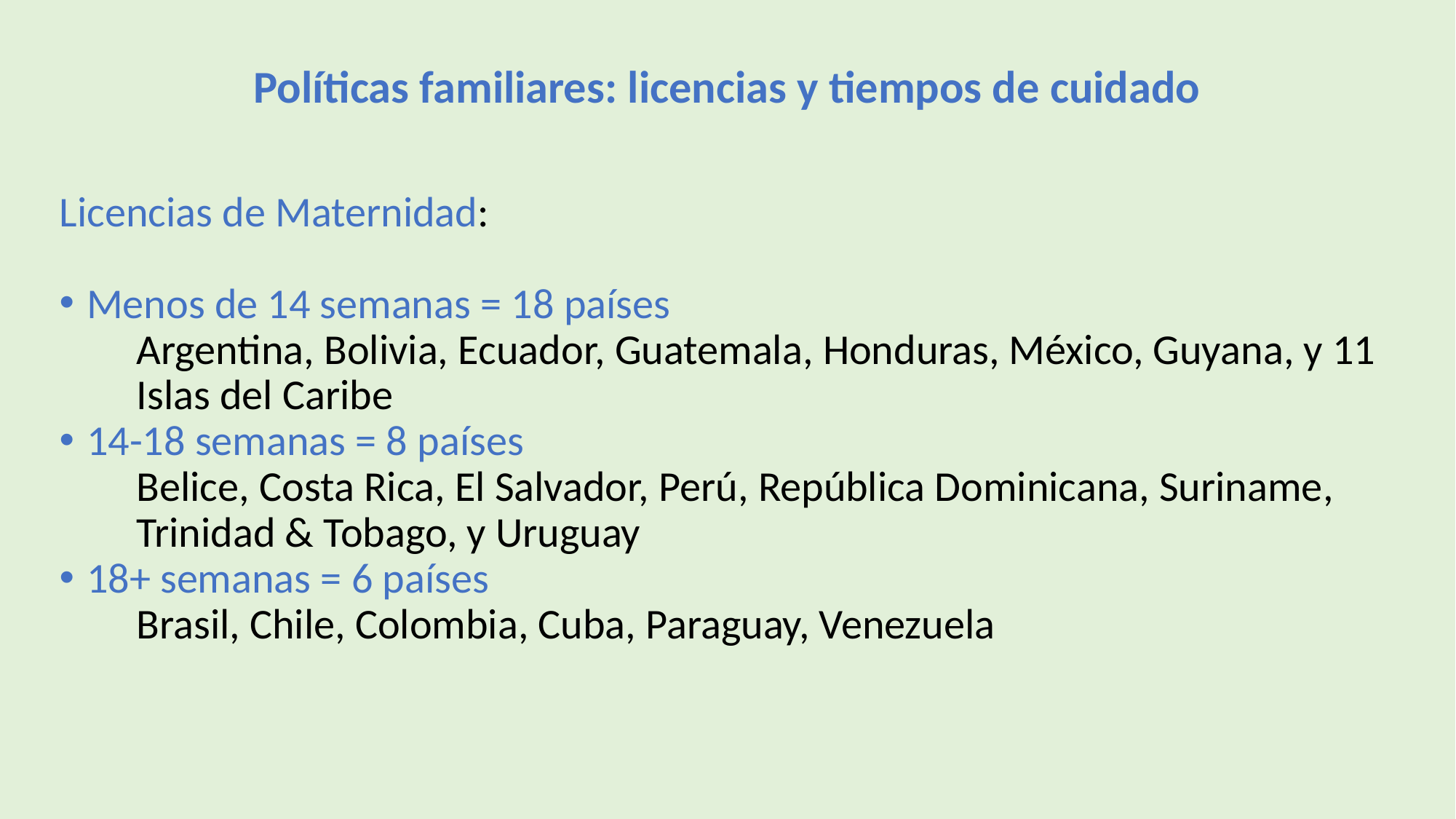

# Políticas familiares: licencias y tiempos de cuidado

Licencias de Maternidad:

Menos de 14 semanas = 18 países
        Argentina, Bolivia, Ecuador, Guatemala, Honduras, México, Guyana, y 11
        Islas del Caribe
14-18 semanas = 8 países
        Belice, Costa Rica, El Salvador, Perú, República Dominicana, Suriname,
        Trinidad & Tobago, y Uruguay
18+ semanas = 6 países
        Brasil, Chile, Colombia, Cuba, Paraguay, Venezuela